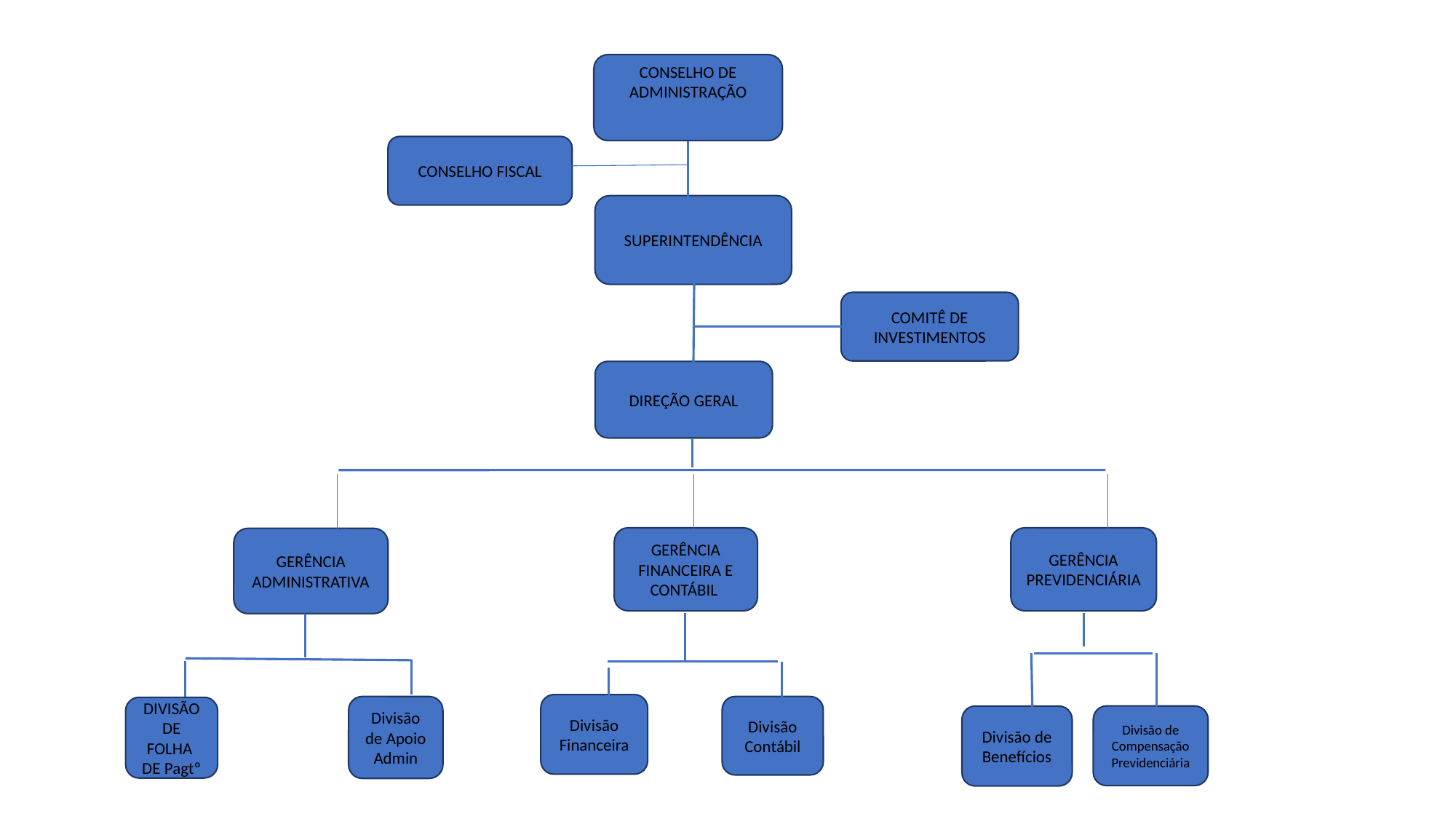

CONSELHO DE ADMINISTRAÇÃO

CONSELHO FISCAL
SUPERINTENDÊNCIA
COMITÊ DE INVESTIMENTOS
DIREÇÃO GERAL
GERÊNCIA FINANCEIRA E CONTÁBIL
GERÊNCIA PREVIDENCIÁRIA
GERÊNCIA ADMINISTRATIVA
Divisão Financeira
Divisão de Apoio Admin
Divisão Contábil
DIVISÃO DE FOLHA  DE Pagtº
Divisão de Benefícios
Divisão de Compensação Previdenciária